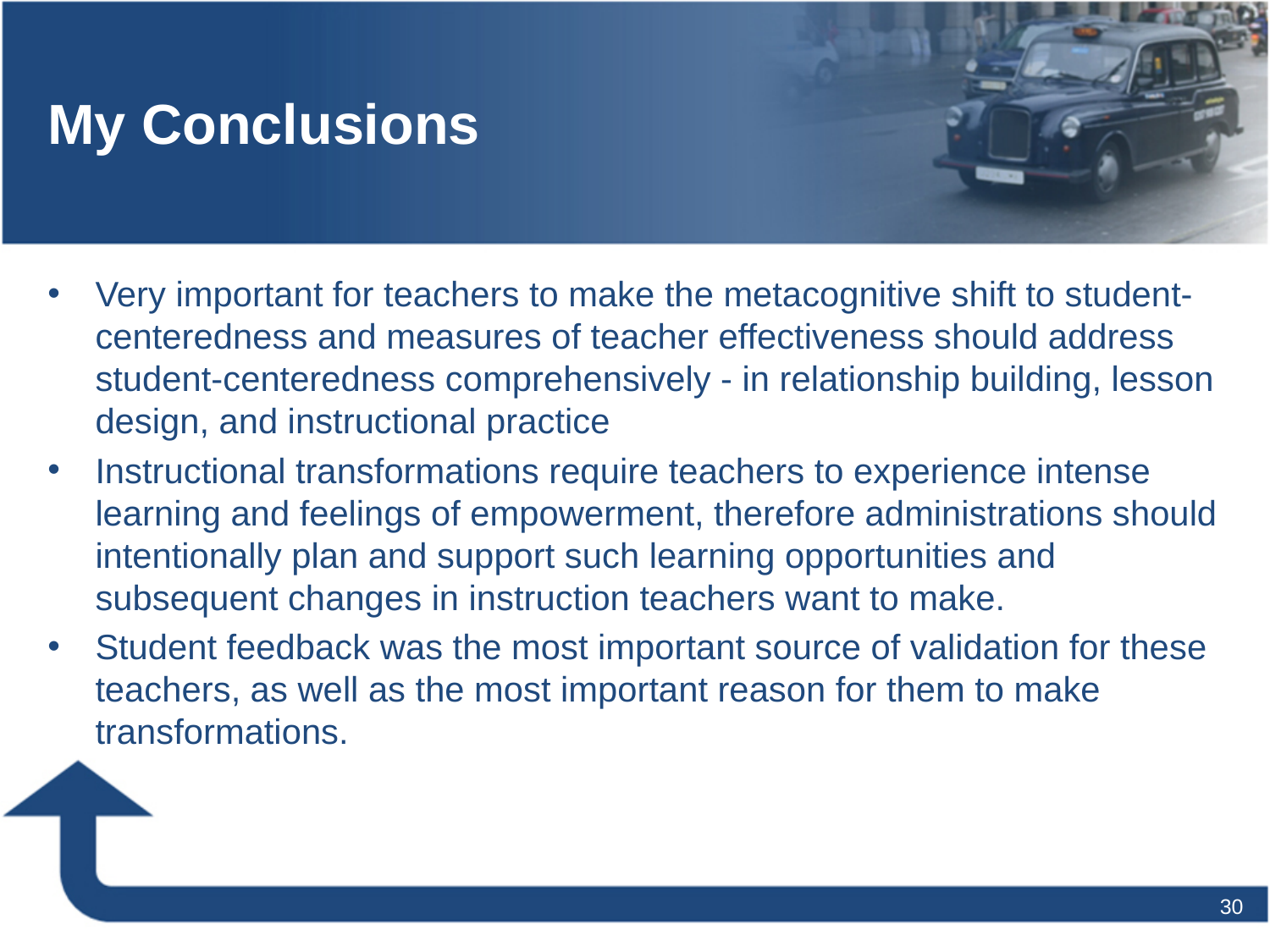

# My Conclusions
Very important for teachers to make the metacognitive shift to student-centeredness and measures of teacher effectiveness should address student-centeredness comprehensively - in relationship building, lesson design, and instructional practice
Instructional transformations require teachers to experience intense learning and feelings of empowerment, therefore administrations should intentionally plan and support such learning opportunities and subsequent changes in instruction teachers want to make.
Student feedback was the most important source of validation for these teachers, as well as the most important reason for them to make transformations.
30